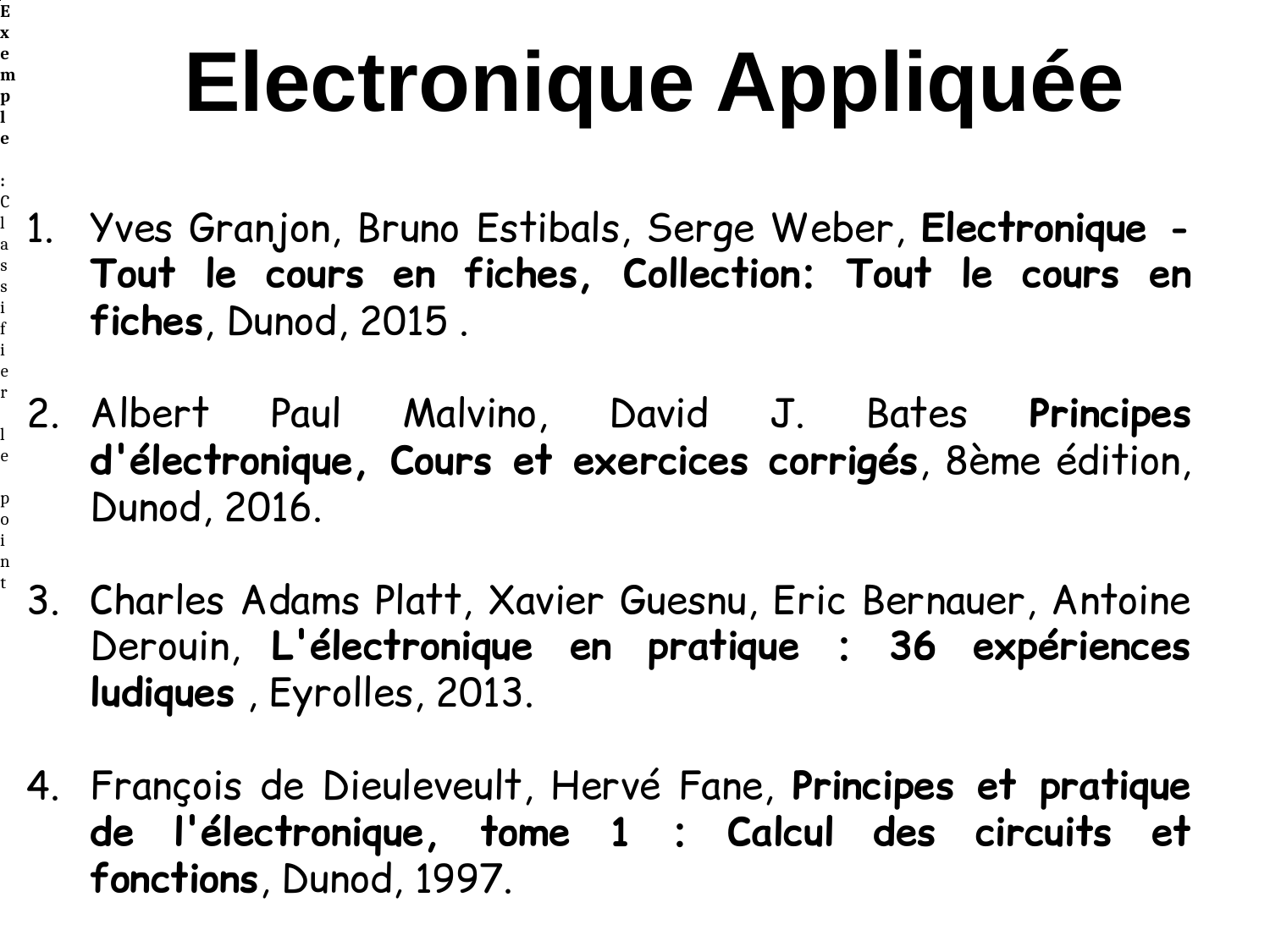

Exemple :
Classifier le point
Electronique Appliquée

Yves Granjon, Bruno Estibals, Serge Weber, Electronique - Tout le cours en fiches, Collection: Tout le cours en fiches, Dunod, 2015 .

Albert Paul Malvino, David J. Bates Principes d'électronique, Cours et exercices corrigés, 8ème édition, Dunod, 2016.

Charles Adams Platt, Xavier Guesnu, Eric Bernauer, Antoine Derouin, L'électronique en pratique : 36 expériences ludiques , Eyrolles, 2013.

François de Dieuleveult, Hervé Fane, Principes et pratique de l'électronique, tome 1 : Calcul des circuits et fonctions, Dunod, 1997.